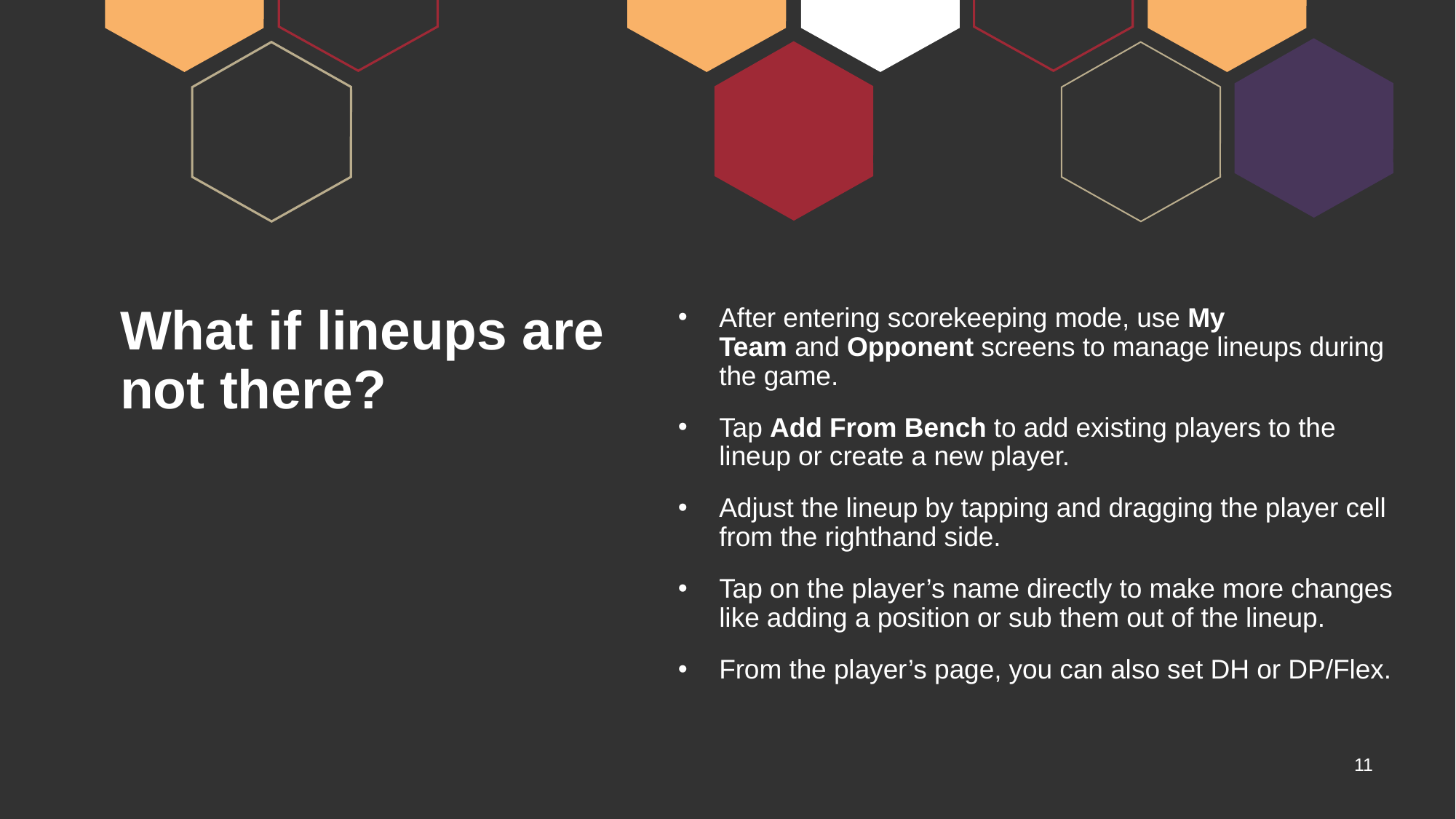

# What if lineups are not there?
After entering scorekeeping mode, use My Team and Opponent screens to manage lineups during the game.
Tap Add From Bench to add existing players to the lineup or create a new player.
Adjust the lineup by tapping and dragging the player cell from the righthand side.
Tap on the player’s name directly to make more changes like adding a position or sub them out of the lineup.
From the player’s page, you can also set DH or DP/Flex.
11